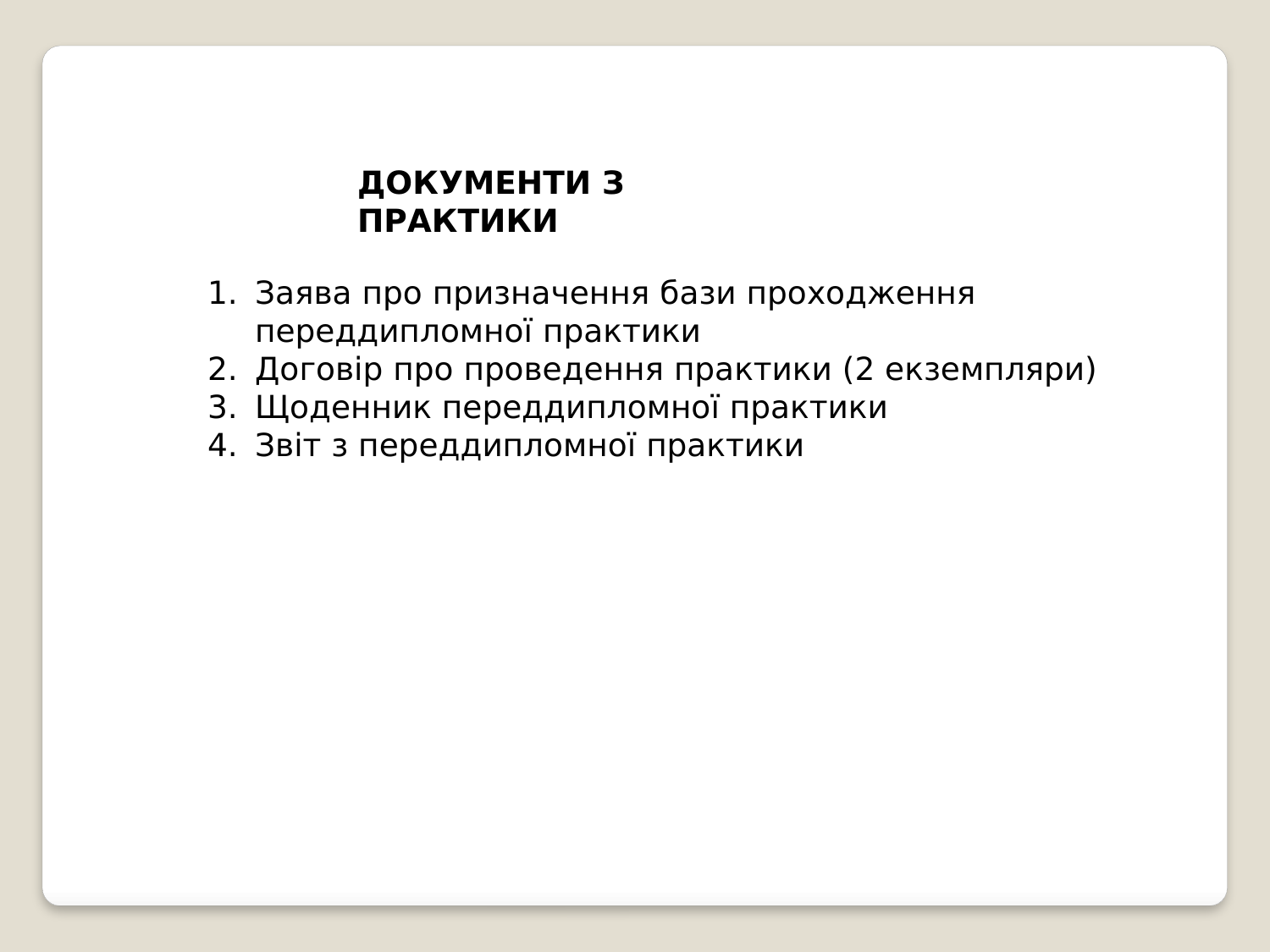

ДОКУМЕНТИ З ПРАКТИКИ
Заява про призначення бази проходження переддипломної практики
Договір про проведення практики (2 екземпляри)
Щоденник переддипломної практики
Звіт з переддипломної практики